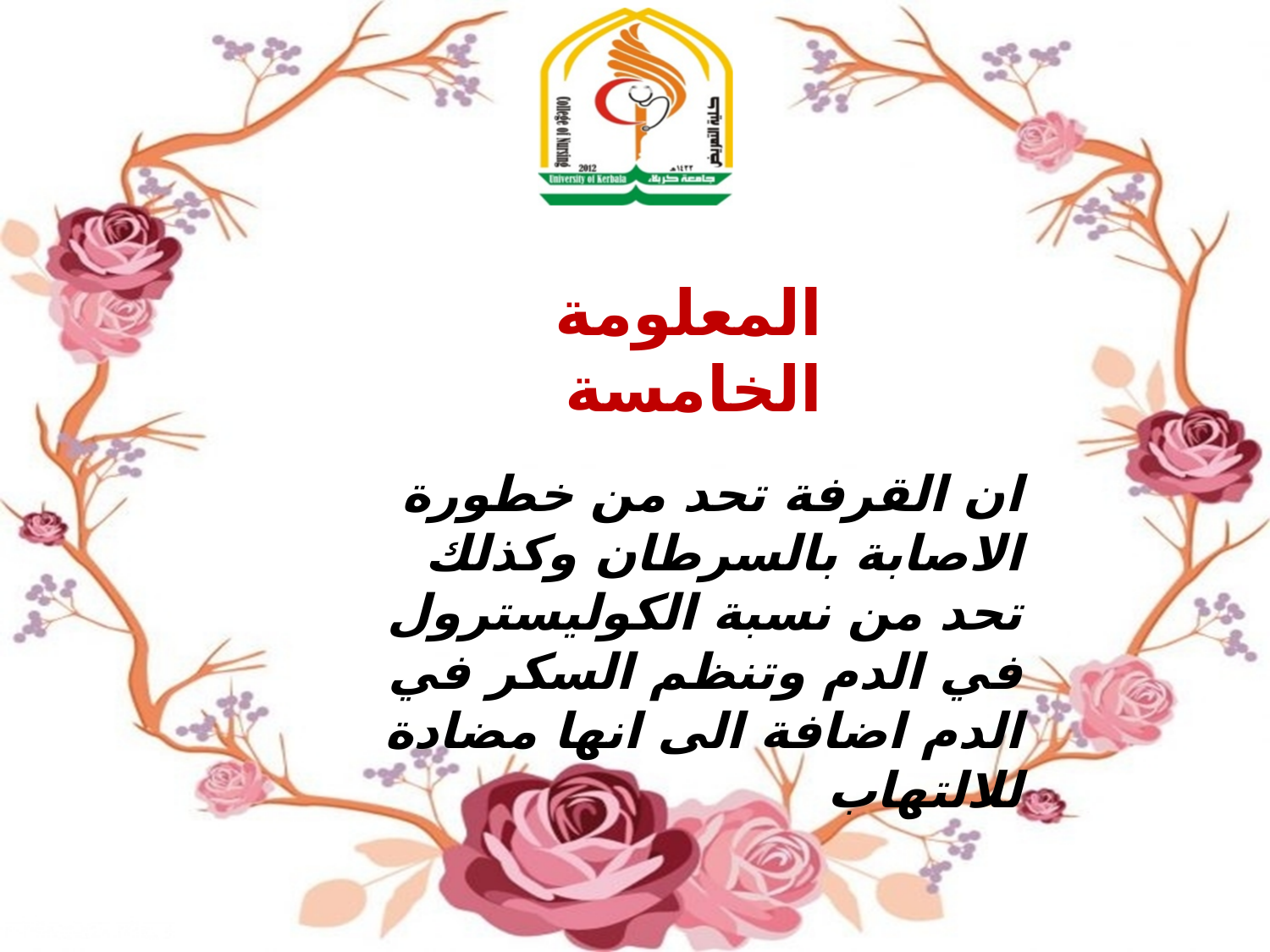

المعلومة  الخامسة
ان القرفة تحد من خطورة الاصابة بالسرطان وكذلك تحد من نسبة الكوليسترول في الدم وتنظم السكر في الدم اضافة الى انها مضادة للالتهاب